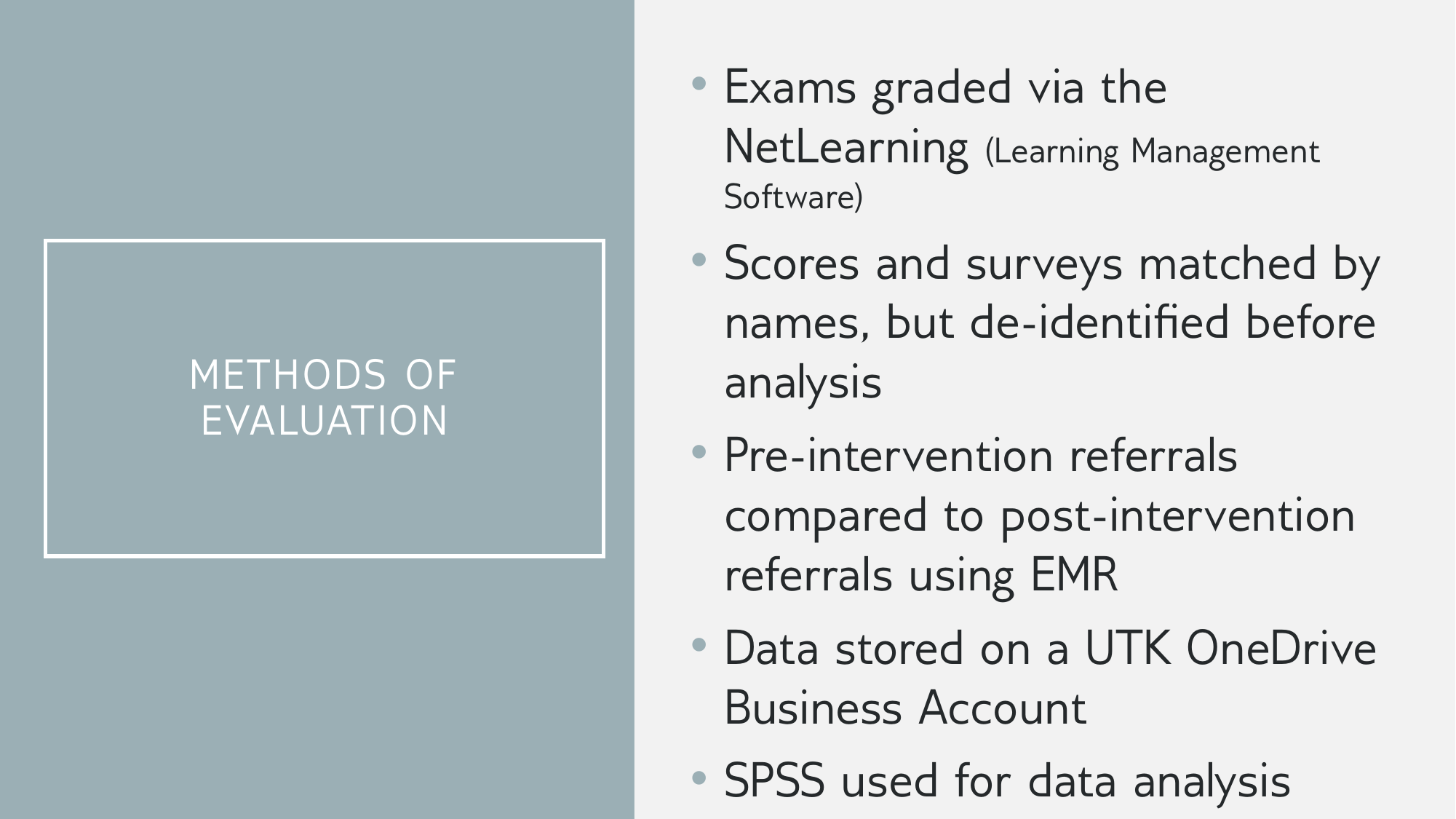

Exams graded via the NetLearning (Learning Management Software)
Scores and surveys matched by names, but de-identified before analysis
Pre-intervention referrals compared to post-intervention referrals using EMR
Data stored on a UTK OneDrive Business Account
SPSS used for data analysis

# Methods of Evaluation